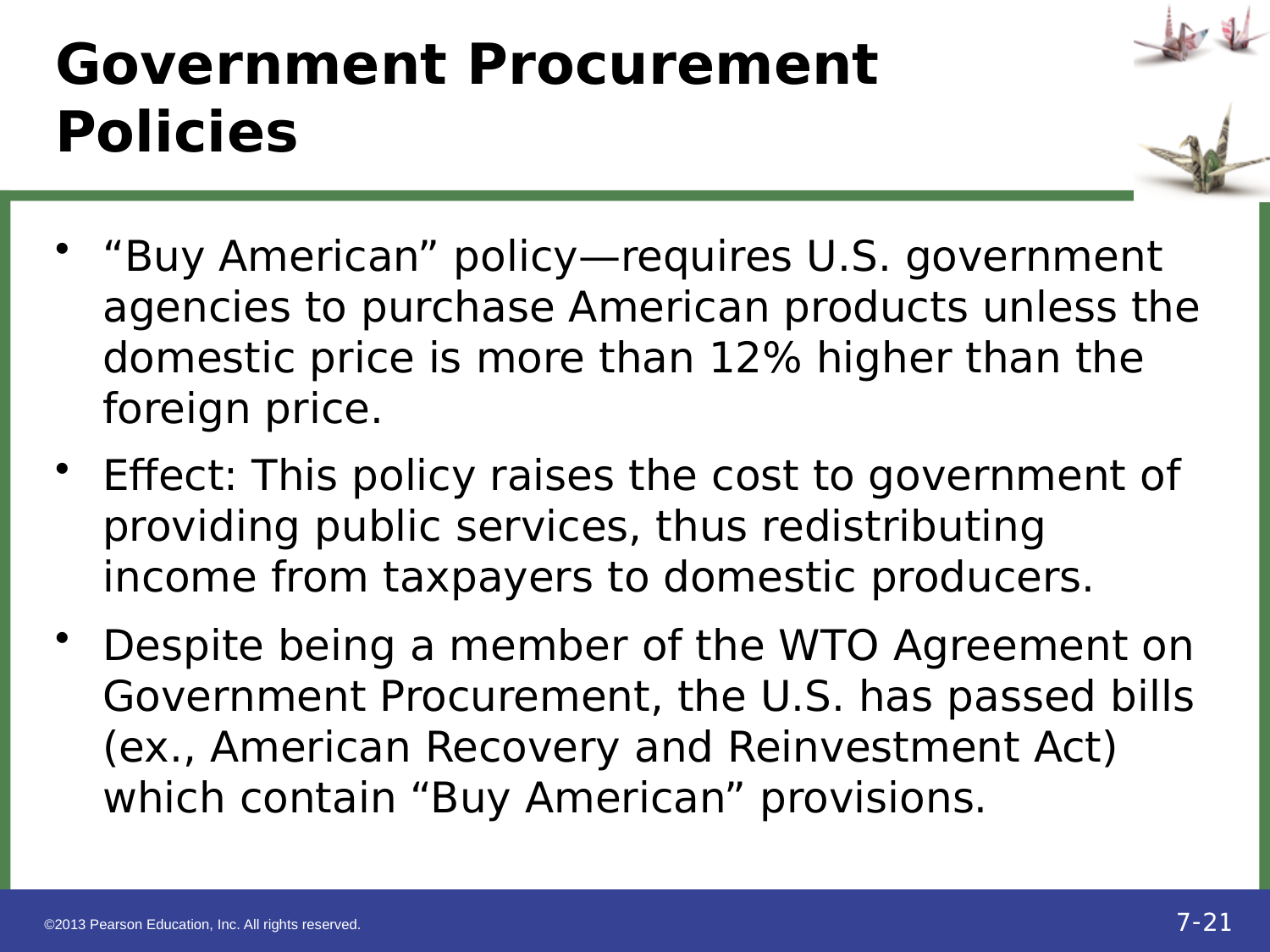

“Buy American” policy—requires U.S. government agencies to purchase American products unless the domestic price is more than 12% higher than the foreign price.
Effect: This policy raises the cost to government of providing public services, thus redistributing income from taxpayers to domestic producers.
Despite being a member of the WTO Agreement on Government Procurement, the U.S. has passed bills (ex., American Recovery and Reinvestment Act) which contain “Buy American” provisions.
Government Procurement Policies